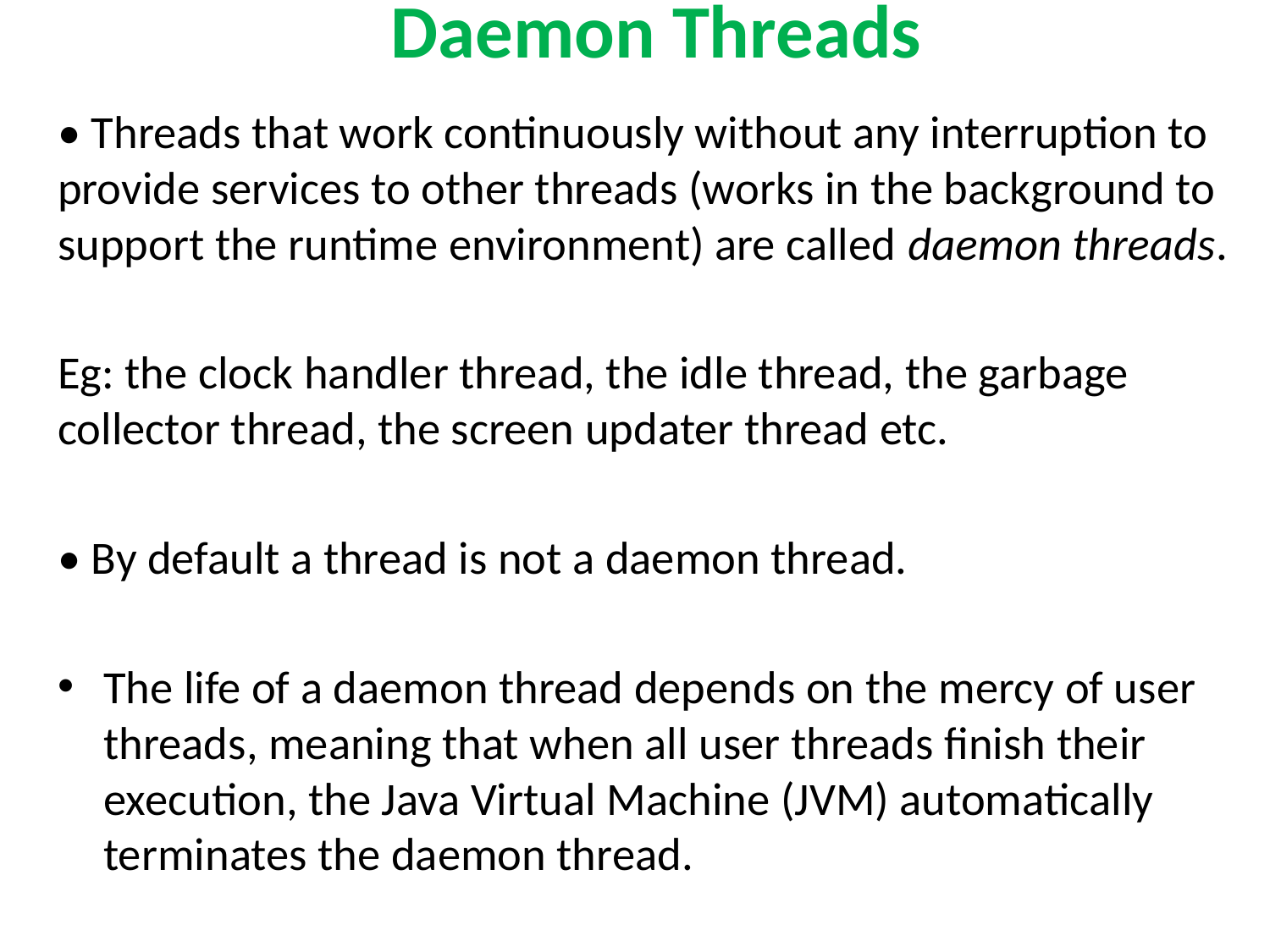

# Daemon Threads
• Threads that work continuously without any interruption to provide services to other threads (works in the background to support the runtime environment) are called daemon threads.

Eg: the clock handler thread, the idle thread, the garbage collector thread, the screen updater thread etc.

• By default a thread is not a daemon thread.

The life of a daemon thread depends on the mercy of user threads, meaning that when all user threads finish their execution, the Java Virtual Machine (JVM) automatically terminates the daemon thread.